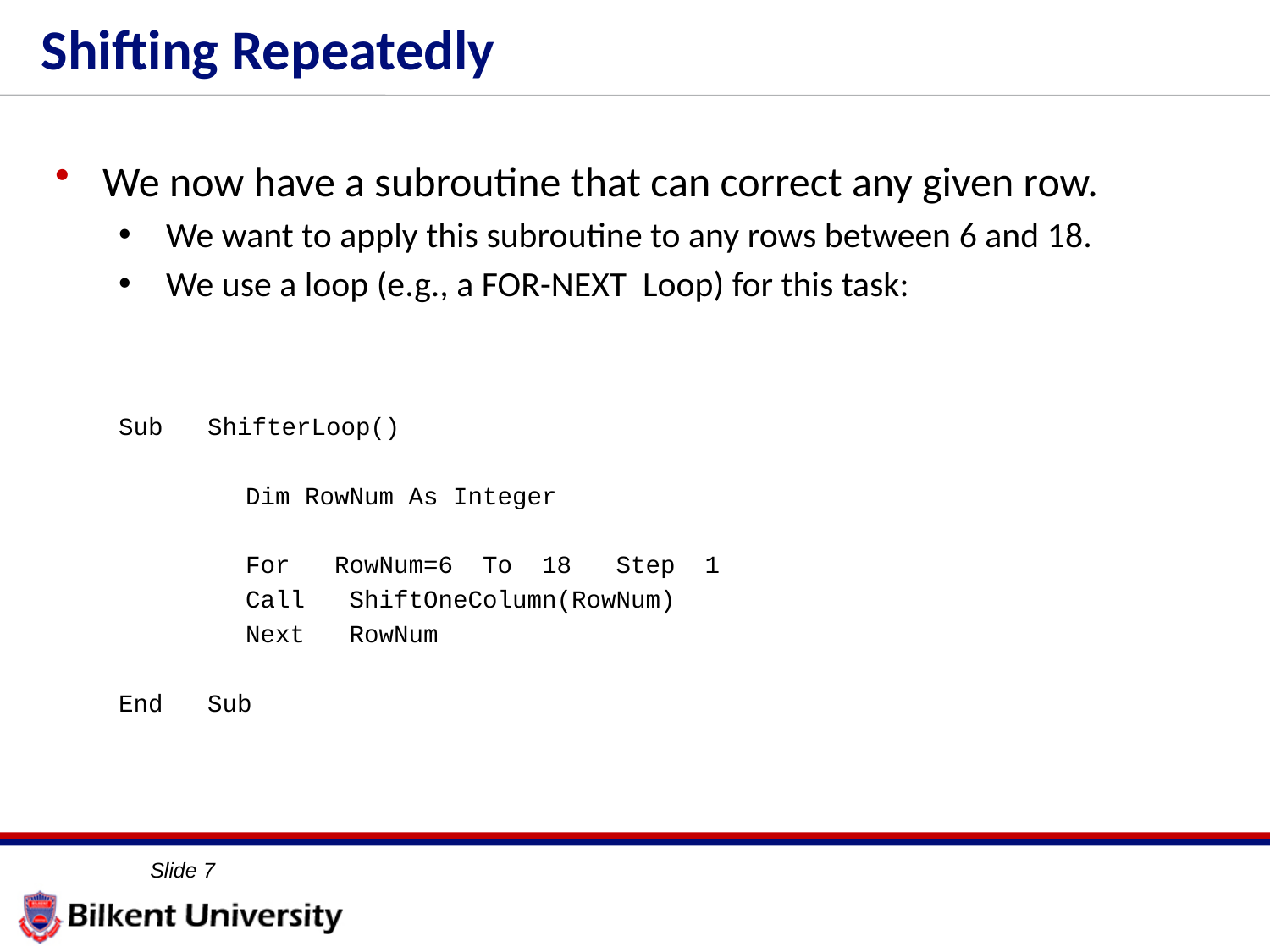

# Shifting Repeatedly
We now have a subroutine that can correct any given row.
We want to apply this subroutine to any rows between 6 and 18.
We use a loop (e.g., a FOR-NEXT  Loop) for this task:

Sub   ShifterLoop()

	Dim RowNum As Integer

	For   RowNum=6  To  18   Step  1
	Call   ShiftOneColumn(RowNum)
	Next   RowNum

End   Sub